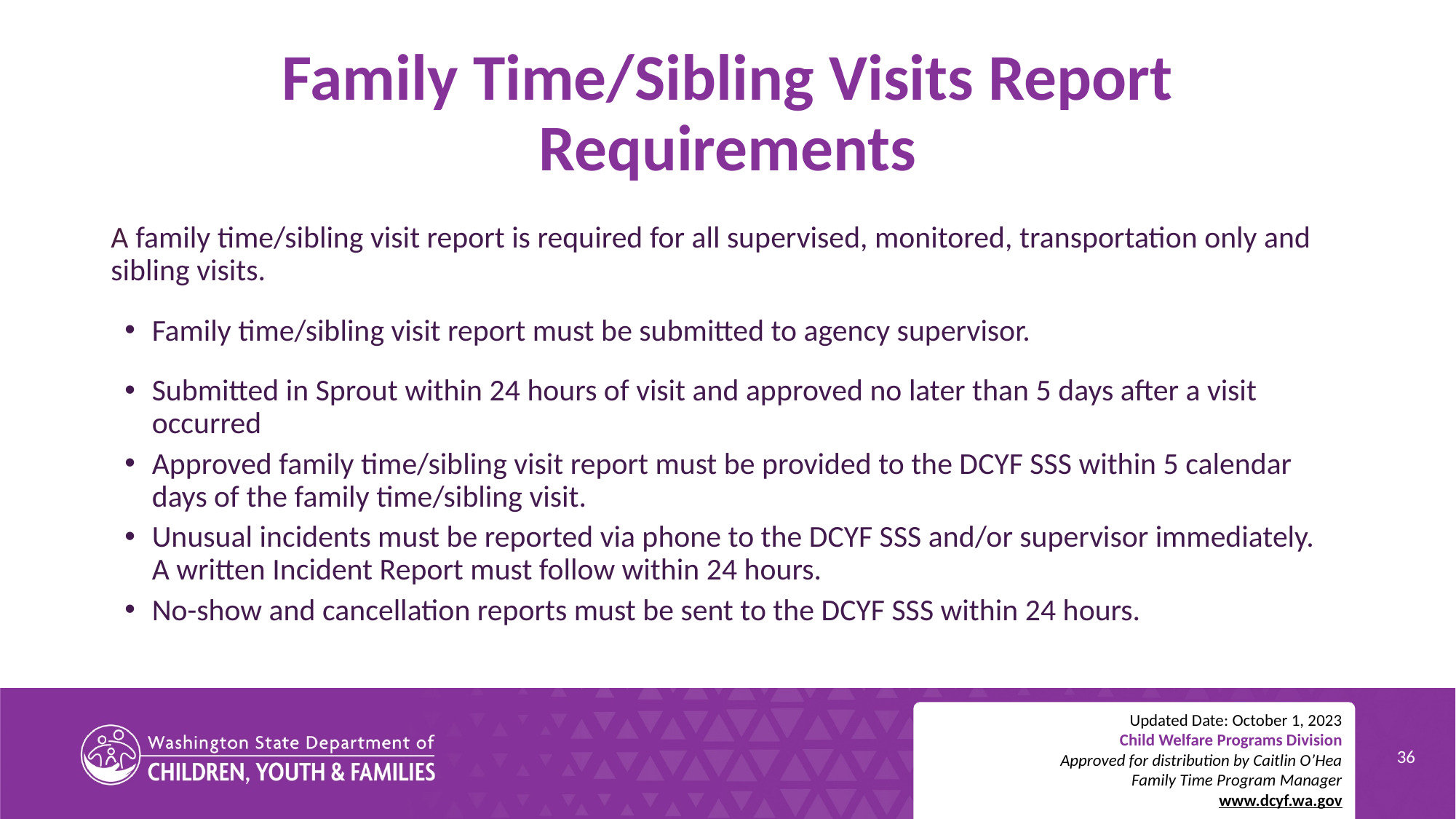

# Family Time/Sibling Visits Report Requirements
A family time/sibling visit report is required for all supervised, monitored, transportation only and sibling visits.
Family time/sibling visit report must be submitted to agency supervisor.
Submitted in Sprout within 24 hours of visit and approved no later than 5 days after a visit occurred
Approved family time/sibling visit report must be provided to the DCYF SSS within 5 calendar days of the family time/sibling visit.
Unusual incidents must be reported via phone to the DCYF SSS and/or supervisor immediately.  A written Incident Report must follow within 24 hours.
No-show and cancellation reports must be sent to the DCYF SSS within 24 hours.

Updated Date: October 1, 2023
Child Welfare Programs Division
Approved for distribution by Caitlin O’Hea
Family Time Program Manager
www.dcyf.wa.gov